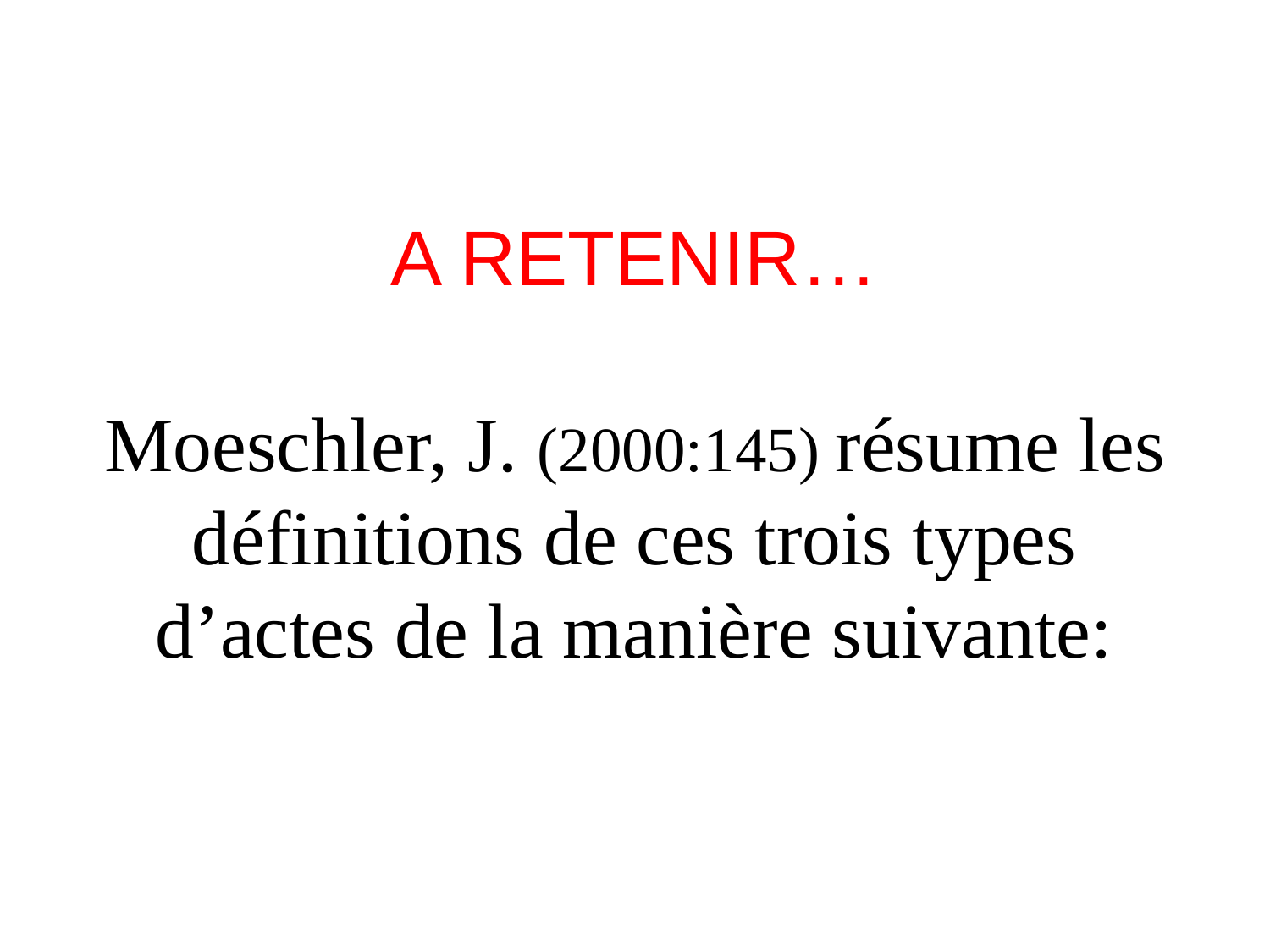

# A RETENIR… Moeschler, J. (2000:145) résume les définitions de ces trois types d’actes de la manière suivante: